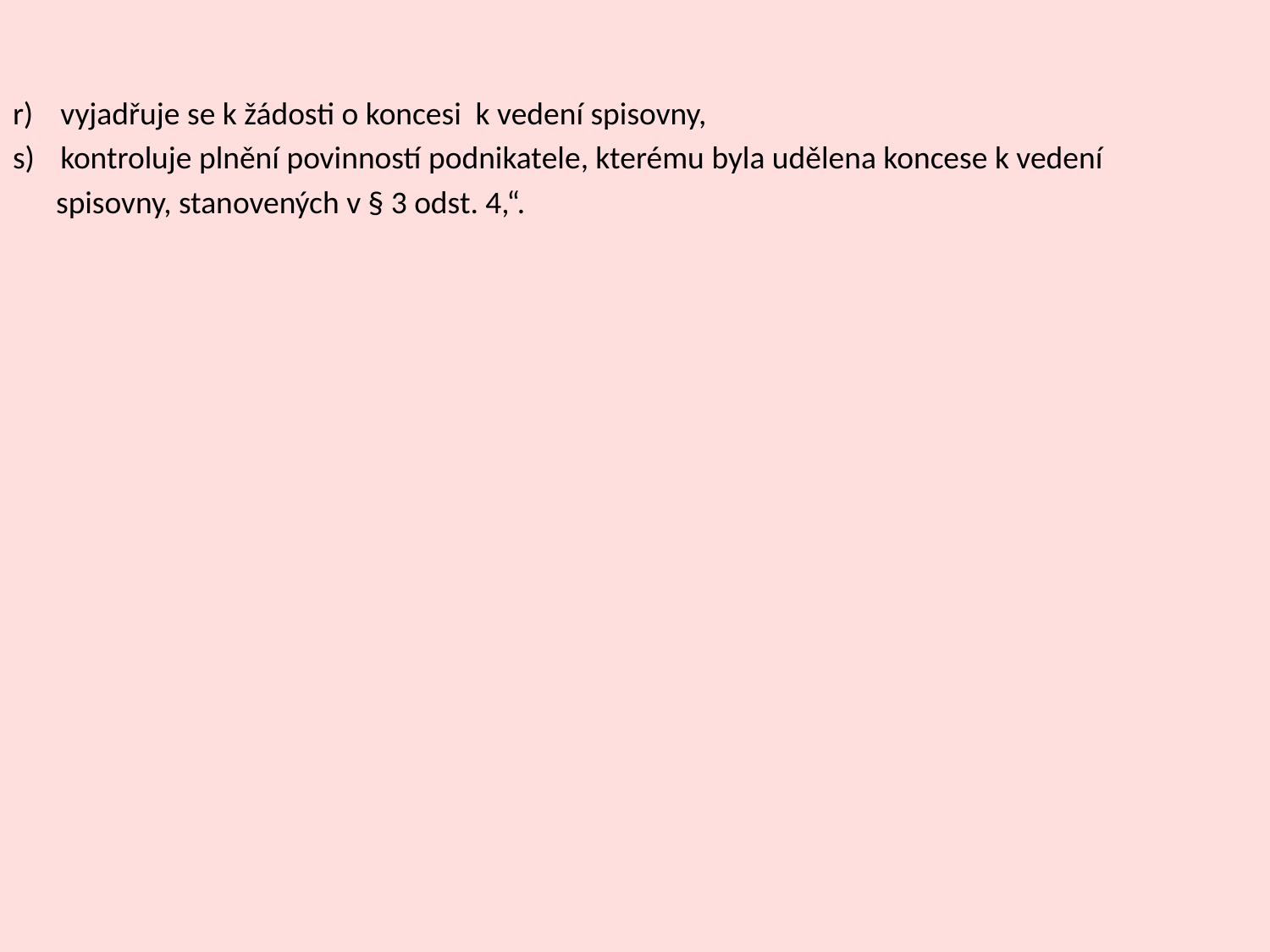

vyjadřuje se k žádosti o koncesi  k vedení spisovny,
kontroluje plnění povinností podnikatele, kterému byla udělena koncese k vedení
      spisovny, stanovených v § 3 odst. 4,“.